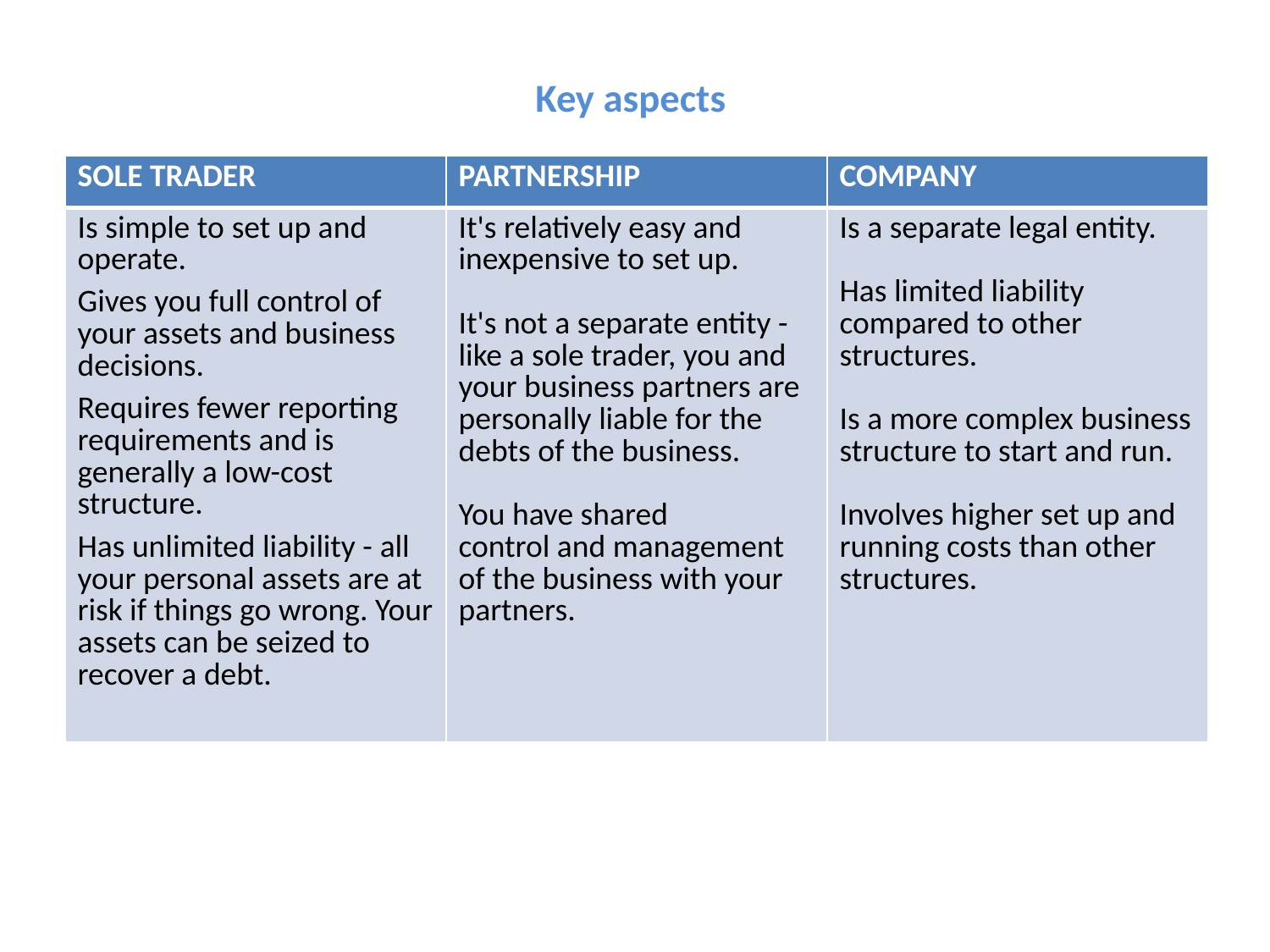

# Key aspects
| SOLE TRADER | PARTNERSHIP | COMPANY |
| --- | --- | --- |
| Is simple to set up and operate. Gives you full control of your assets and business decisions. Requires fewer reporting requirements and is generally a low-cost structure. Has unlimited liability - all your personal assets are at risk if things go wrong. Your assets can be seized to recover a debt. | It's relatively easy and inexpensive to set up. It's not a separate entity - like a sole trader, you and your business partners are personally liable for the debts of the business. You have shared control and management of the business with your partners. | Is a separate legal entity. Has limited liability compared to other structures. Is a more complex business structure to start and run. Involves higher set up and running costs than other structures. |